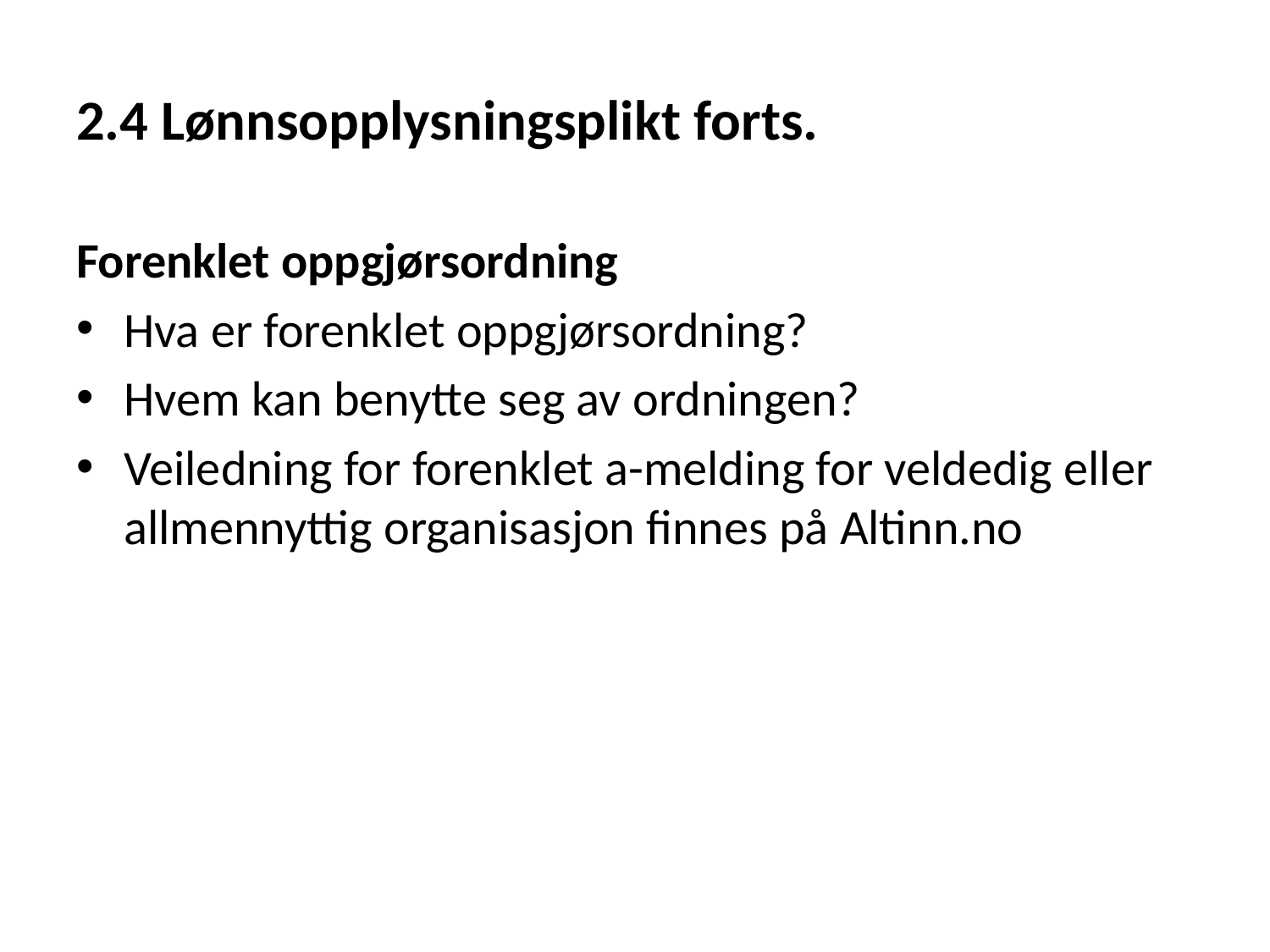

# 2.4 Lønnsopplysningsplikt forts.
Forenklet oppgjørsordning
Hva er forenklet oppgjørsordning?
Hvem kan benytte seg av ordningen?
Veiledning for forenklet a-melding for veldedig eller allmennyttig organisasjon finnes på Altinn.no